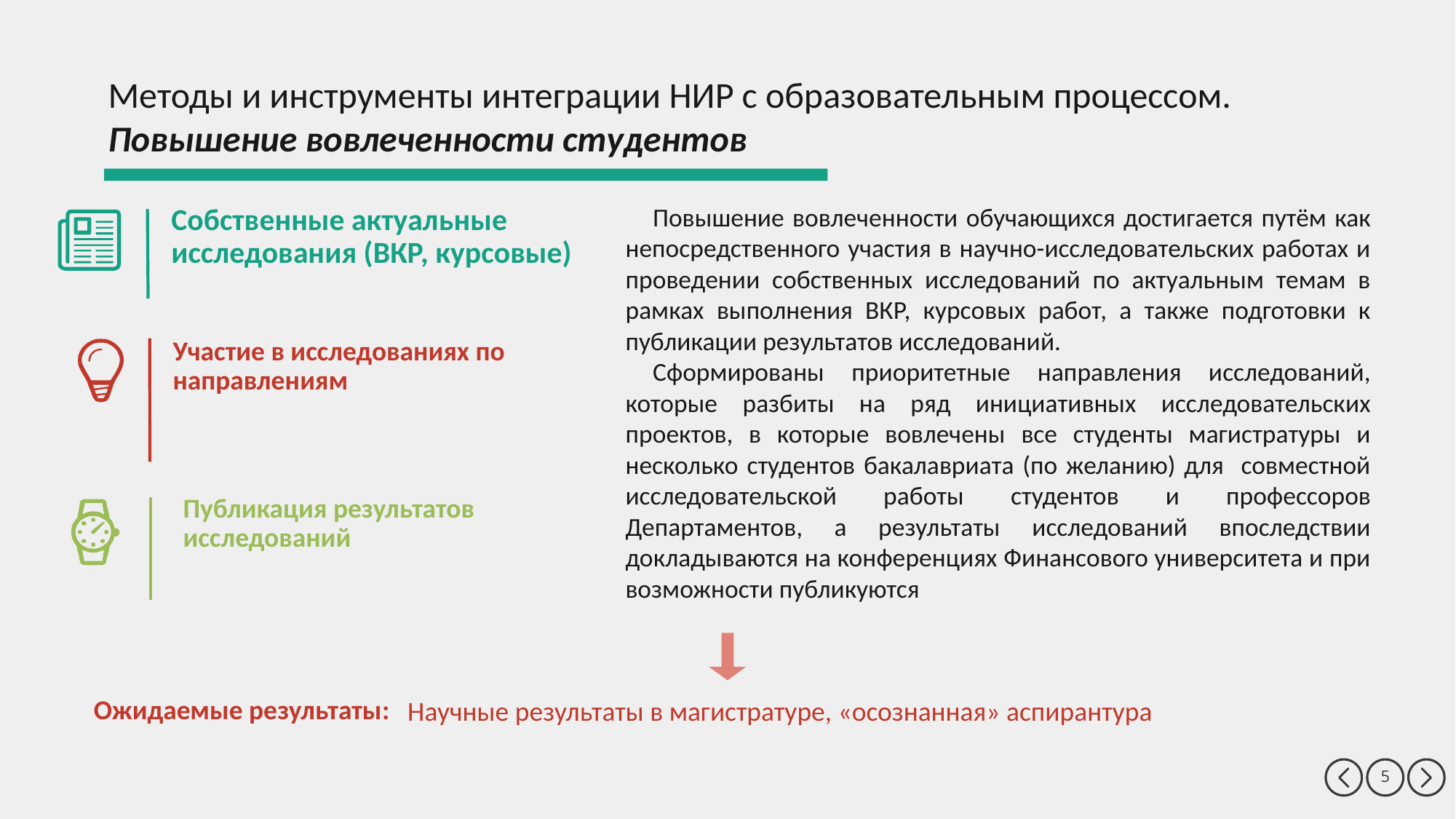

Методы и инструменты интеграции НИР с образовательным процессом.
Повышение вовлеченности студентов

Повышение вовлеченности обучающихся достигается путём как непосредственного участия в научно-исследовательских работах и проведении собственных исследований по актуальным темам в рамках выполнения ВКР, курсовых работ, а также подготовки к публикации результатов исследований.
Сформированы приоритетные направления исследований, которые разбиты на ряд инициативных исследовательских проектов, в которые вовлечены все студенты магистратуры и несколько студентов бакалавриата (по желанию) для  совместной исследовательской работы студентов и профессоров Департаментов, а результаты исследований впоследствии докладываются на конференциях Финансового университета и при возможности публикуются

Собственные актуальные исследования (ВКР, курсовые)

Участие в исследованиях по направлениям

Публикация результатов исследований

Научные результаты в магистратуре, «осознанная» аспирантура
Ожидаемые результаты: